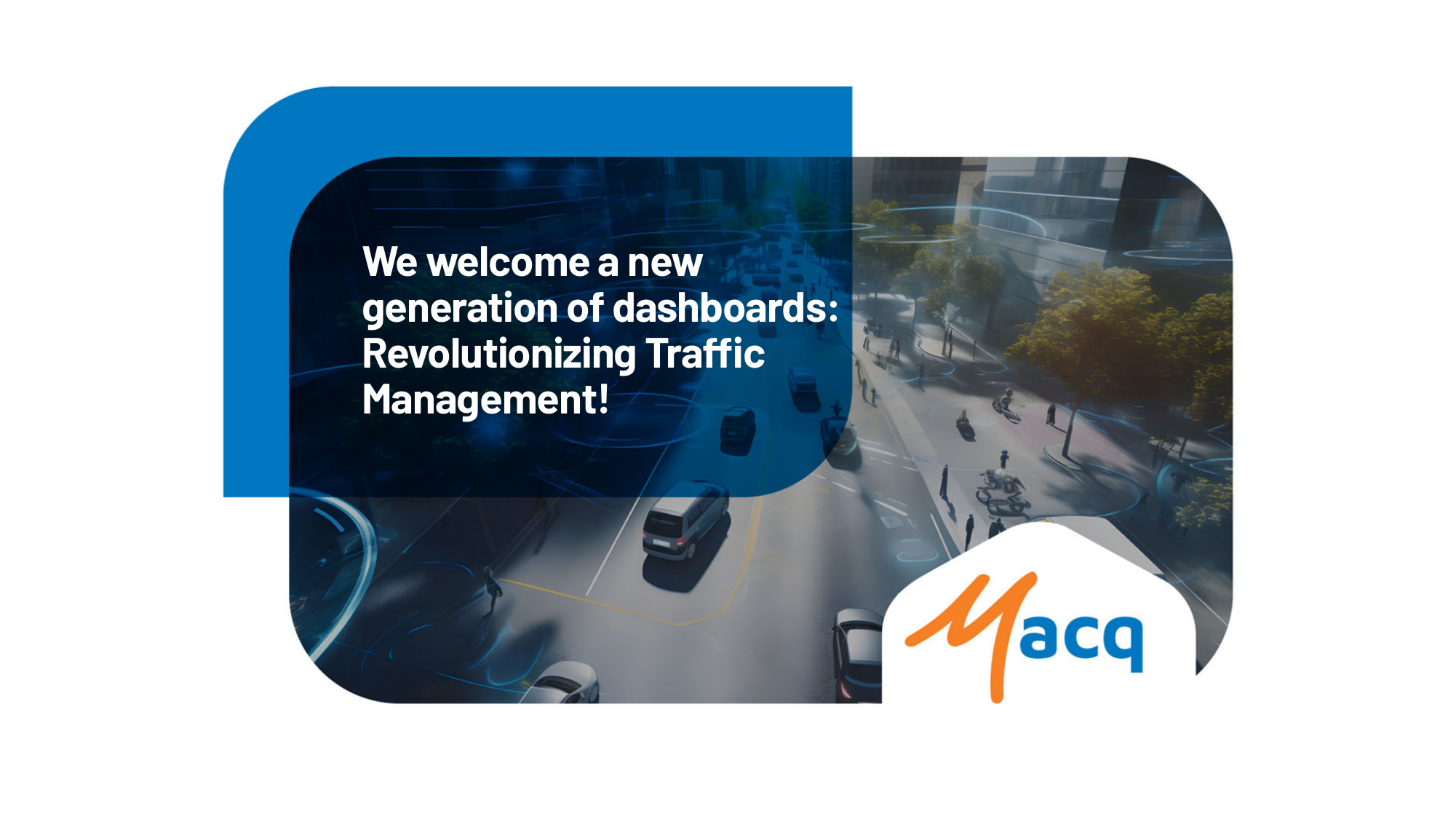

# We welcome a new generation of dashboards: Revolutionizing Traffic Management!